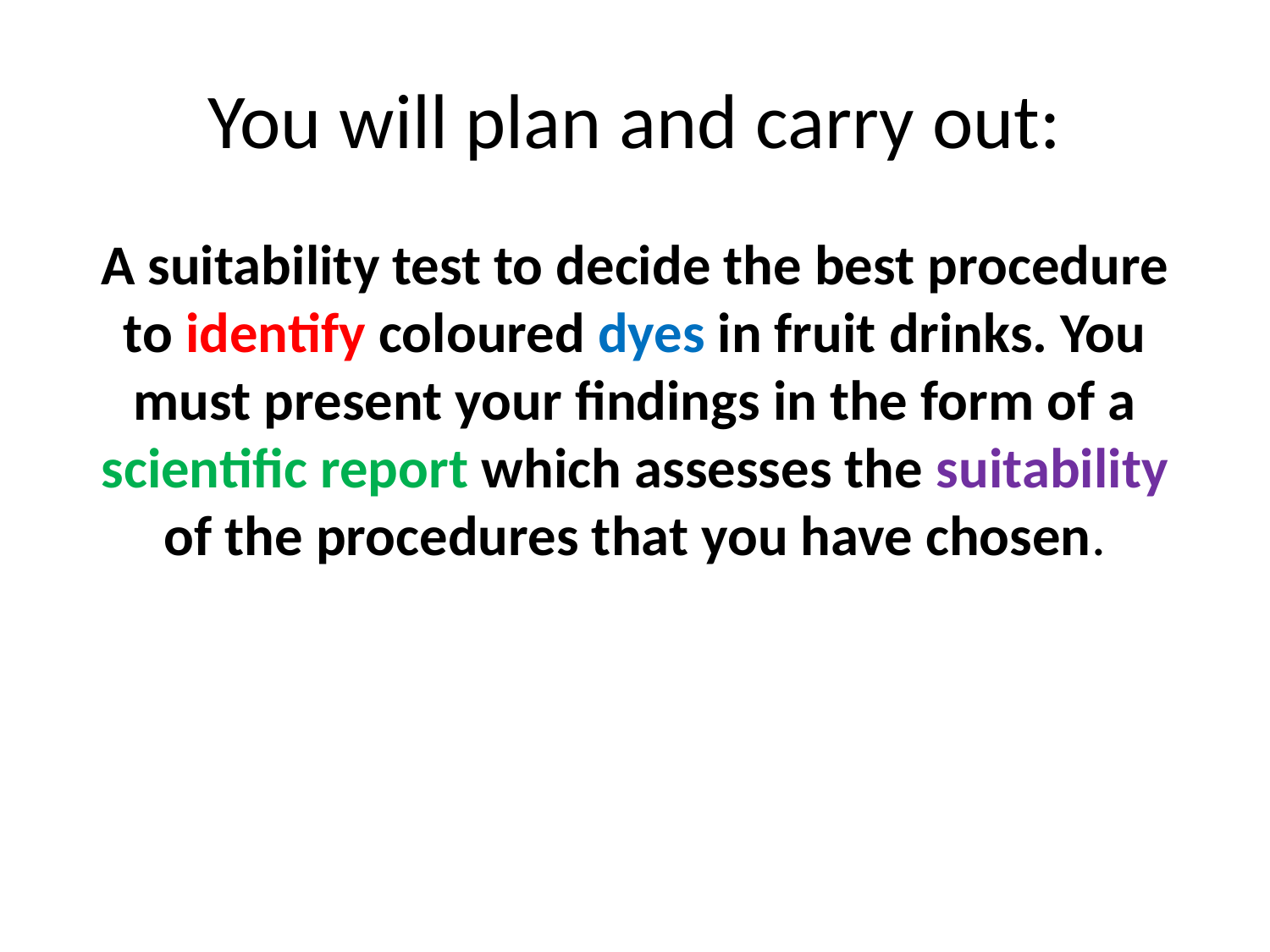

# You will plan and carry out:
A suitability test to decide the best procedure to identify coloured dyes in fruit drinks. You must present your findings in the form of a scientific report which assesses the suitability of the procedures that you have chosen.